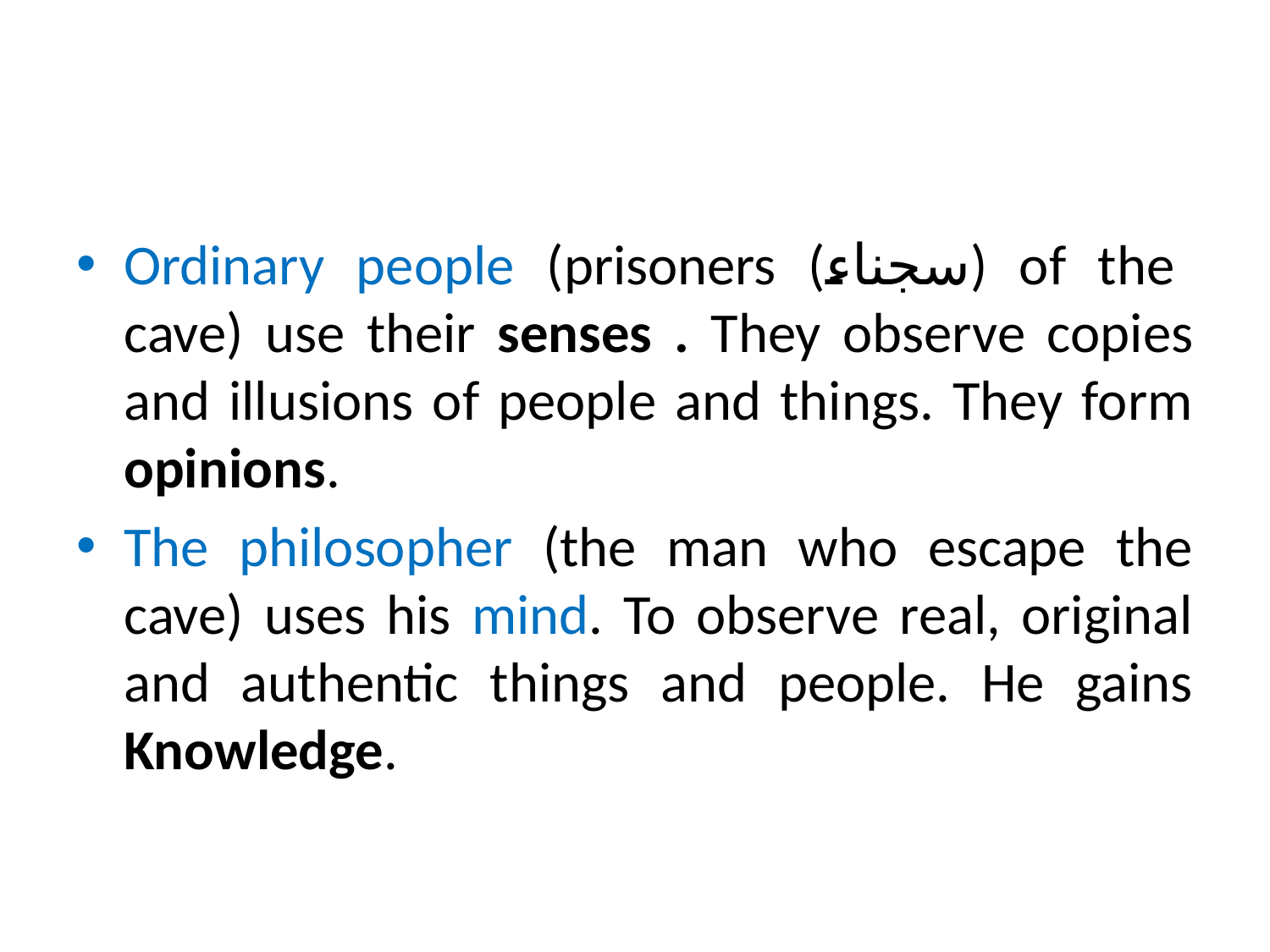

#
Ordinary people (prisoners (سجناء) of the cave) use their senses . They observe copies and illusions of people and things. They form opinions.
The philosopher (the man who escape the cave) uses his mind. To observe real, original and authentic things and people. He gains Knowledge.